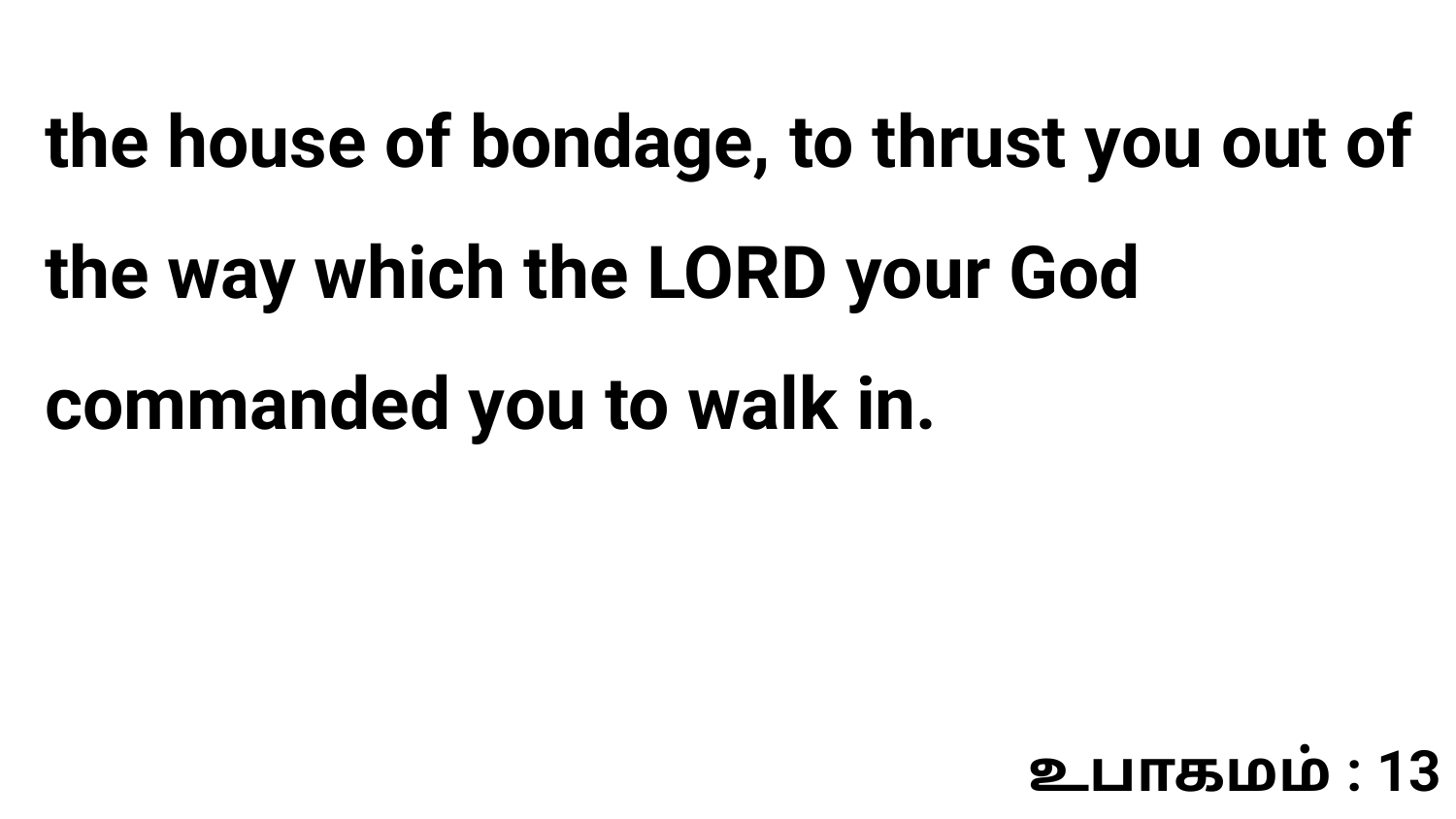

the house of bondage, to thrust you out of the way which the LORD your God commanded you to walk in.
உபாகமம் : 13